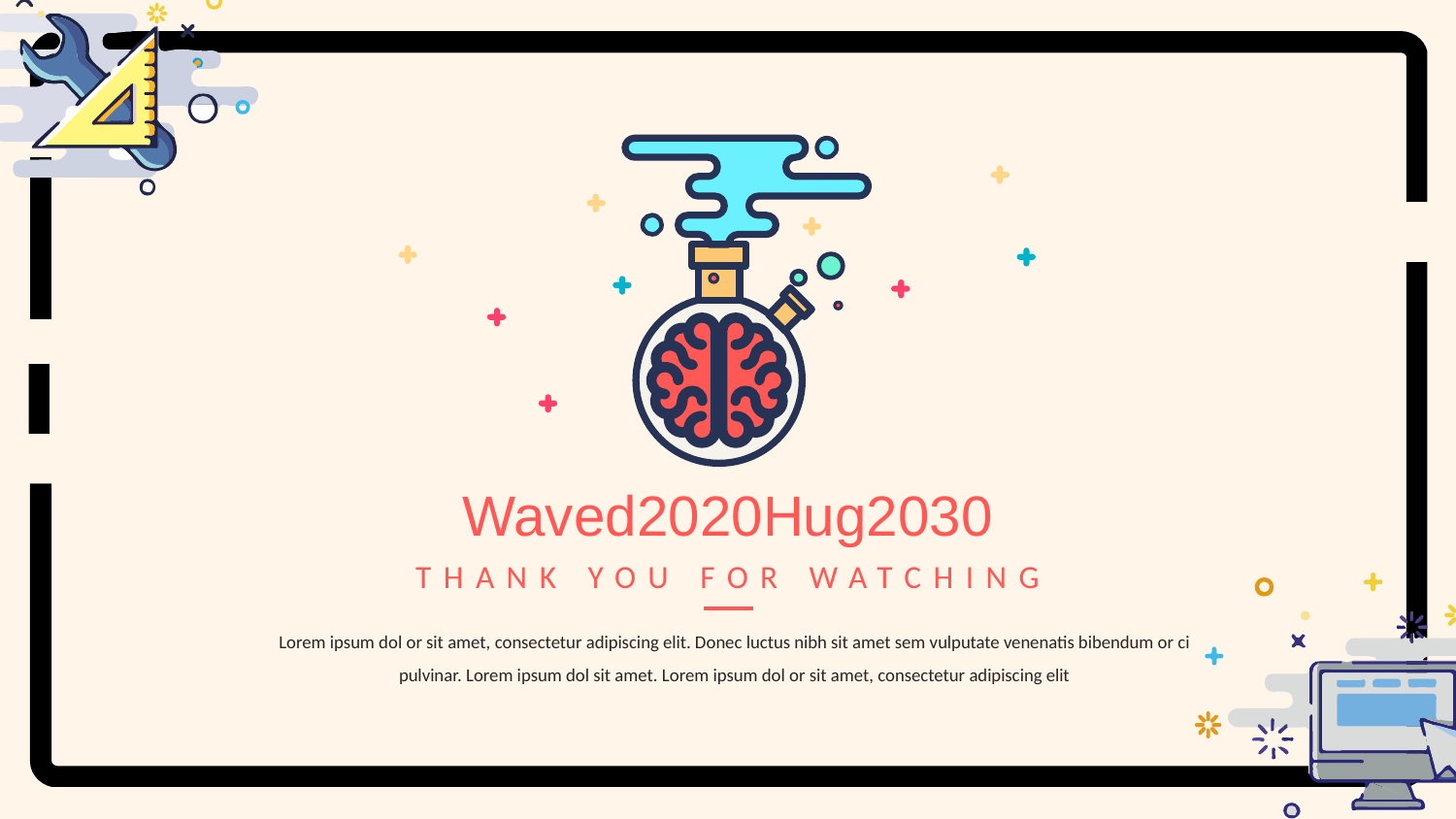

Waved2020Hug2030
THANK YOU FOR WATCHING
Lorem ipsum dol or sit amet, consectetur adipiscing elit. Donec luctus nibh sit amet sem vulputate venenatis bibendum or ci pulvinar. Lorem ipsum dol sit amet. Lorem ipsum dol or sit amet, consectetur adipiscing elit